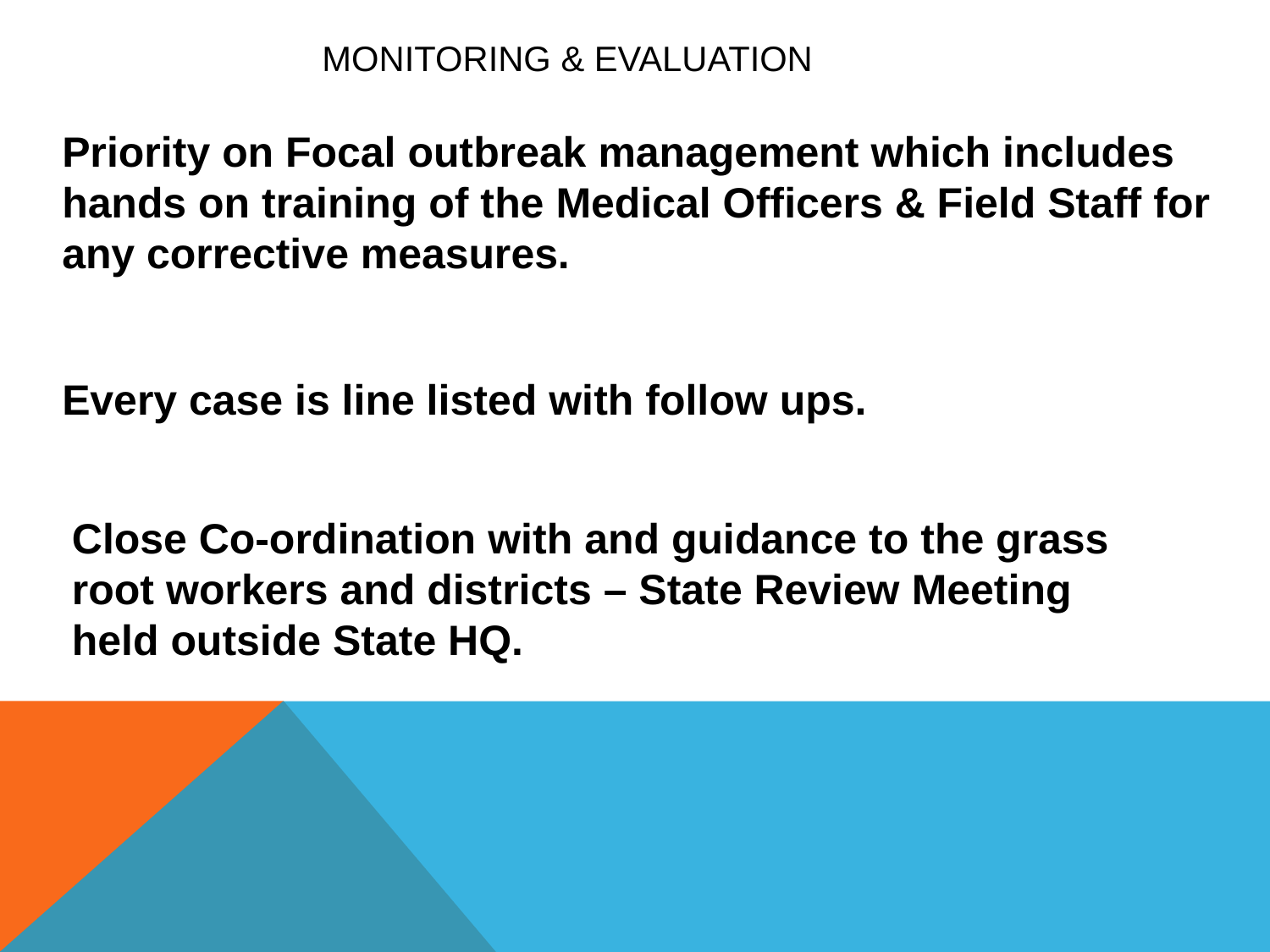

Monitoring & Evaluation
#
Priority on Focal outbreak management which includes hands on training of the Medical Officers & Field Staff for any corrective measures.

Every case is line listed with follow ups.
Close Co-ordination with and guidance to the grass root workers and districts – State Review Meeting held outside State HQ.